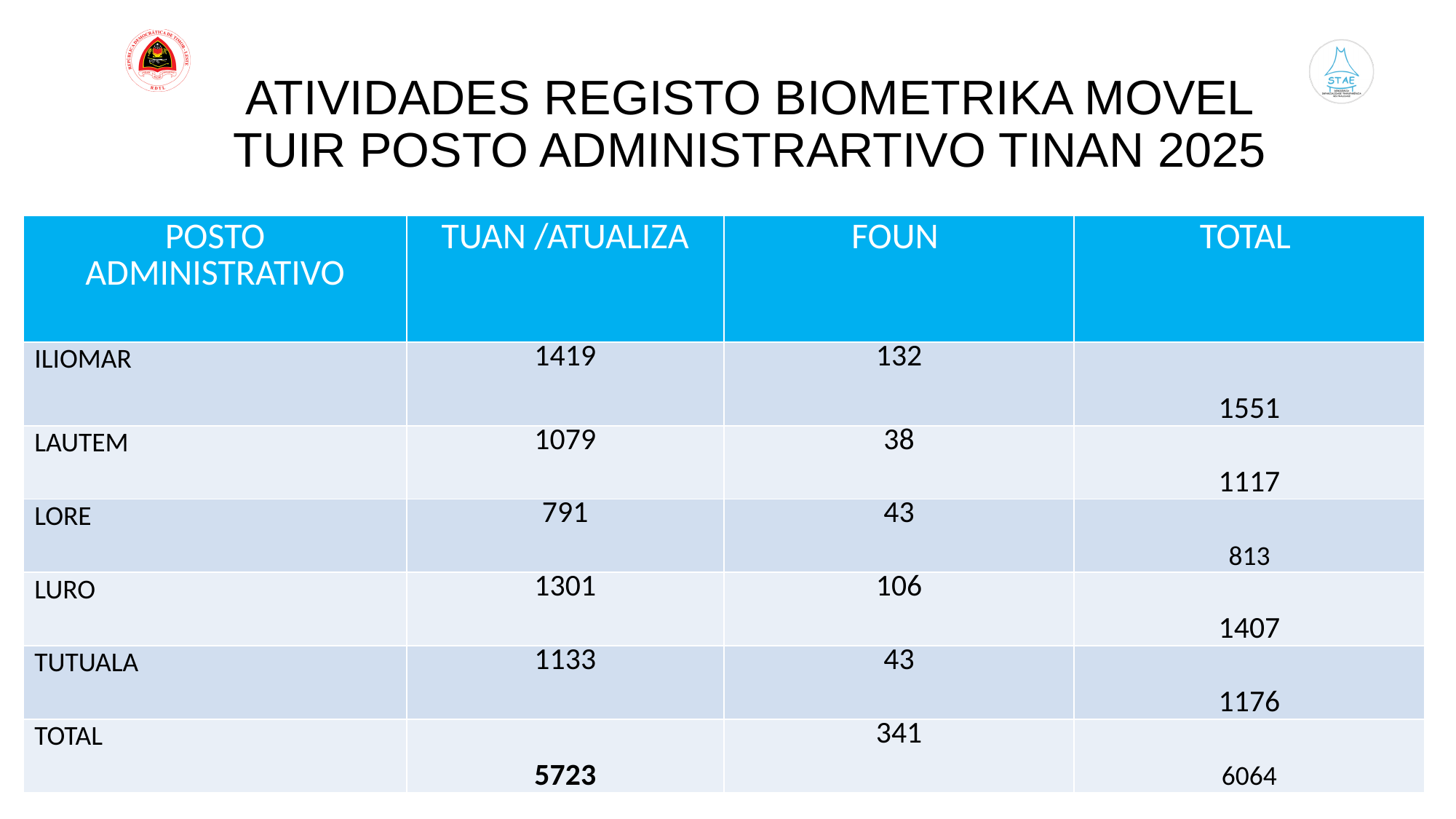

ATIVIDADES REGISTO BIOMETRIKA MOVEL TUIR POSTO ADMINISTRARTIVO TINAN 2025
| POSTO ADMINISTRATIVO | TUAN /ATUALIZA | FOUN | TOTAL |
| --- | --- | --- | --- |
| ILIOMAR | 1419 | 132 | 1551 |
| LAUTEM | 1079 | 38 | 1117 |
| LORE | 791 | 43 | 813 |
| LURO | 1301 | 106 | 1407 |
| TUTUALA | 1133 | 43 | 1176 |
| TOTAL | 5723 | 341 | 6064 |